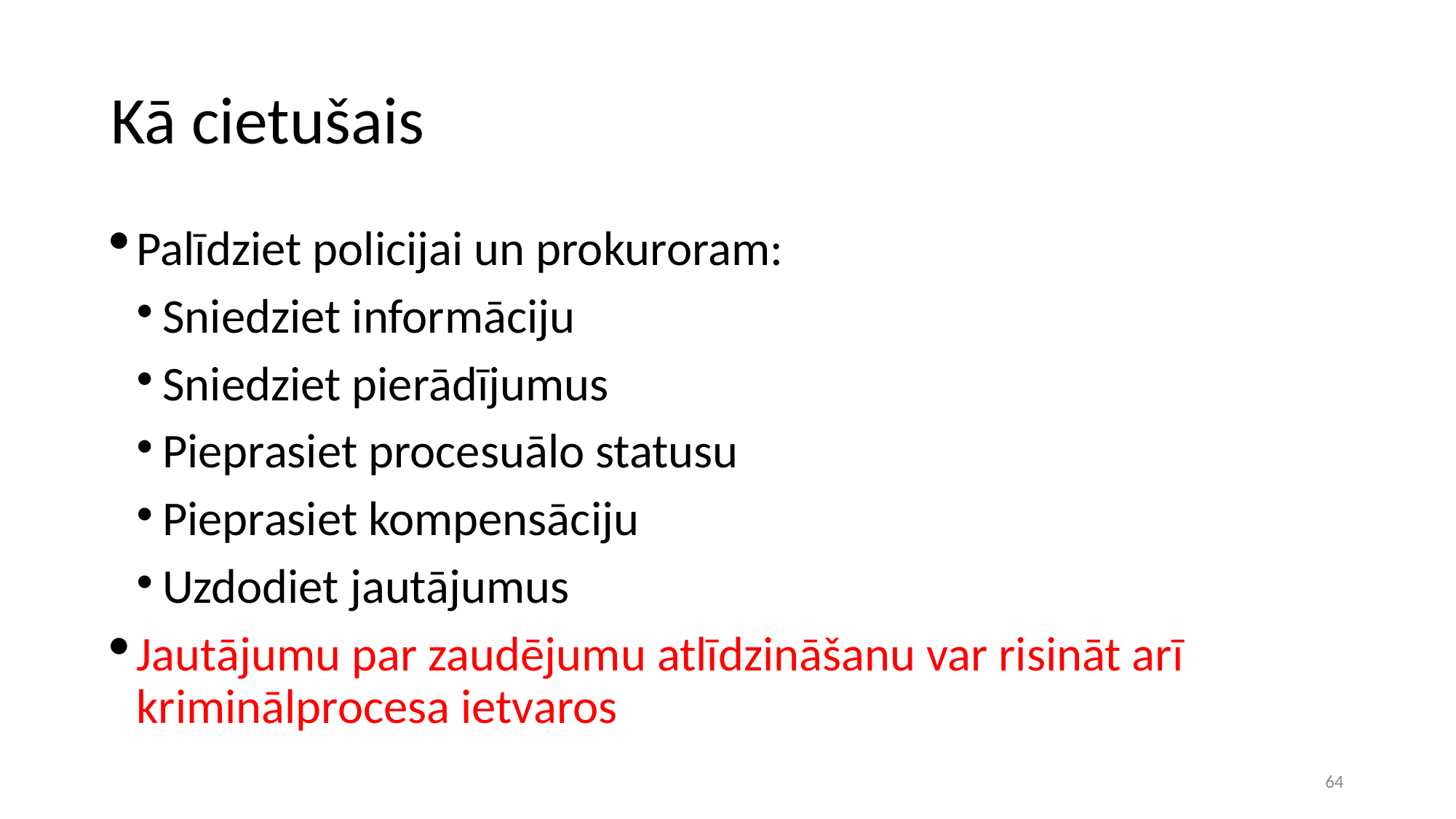

Kā cietušais
Palīdziet policijai un prokuroram:
Sniedziet informāciju
Sniedziet pierādījumus
Pieprasiet procesuālo statusu
Pieprasiet kompensāciju
Uzdodiet jautājumus
Jautājumu par zaudējumu atlīdzināšanu var risināt arī kriminālprocesa ietvaros
64